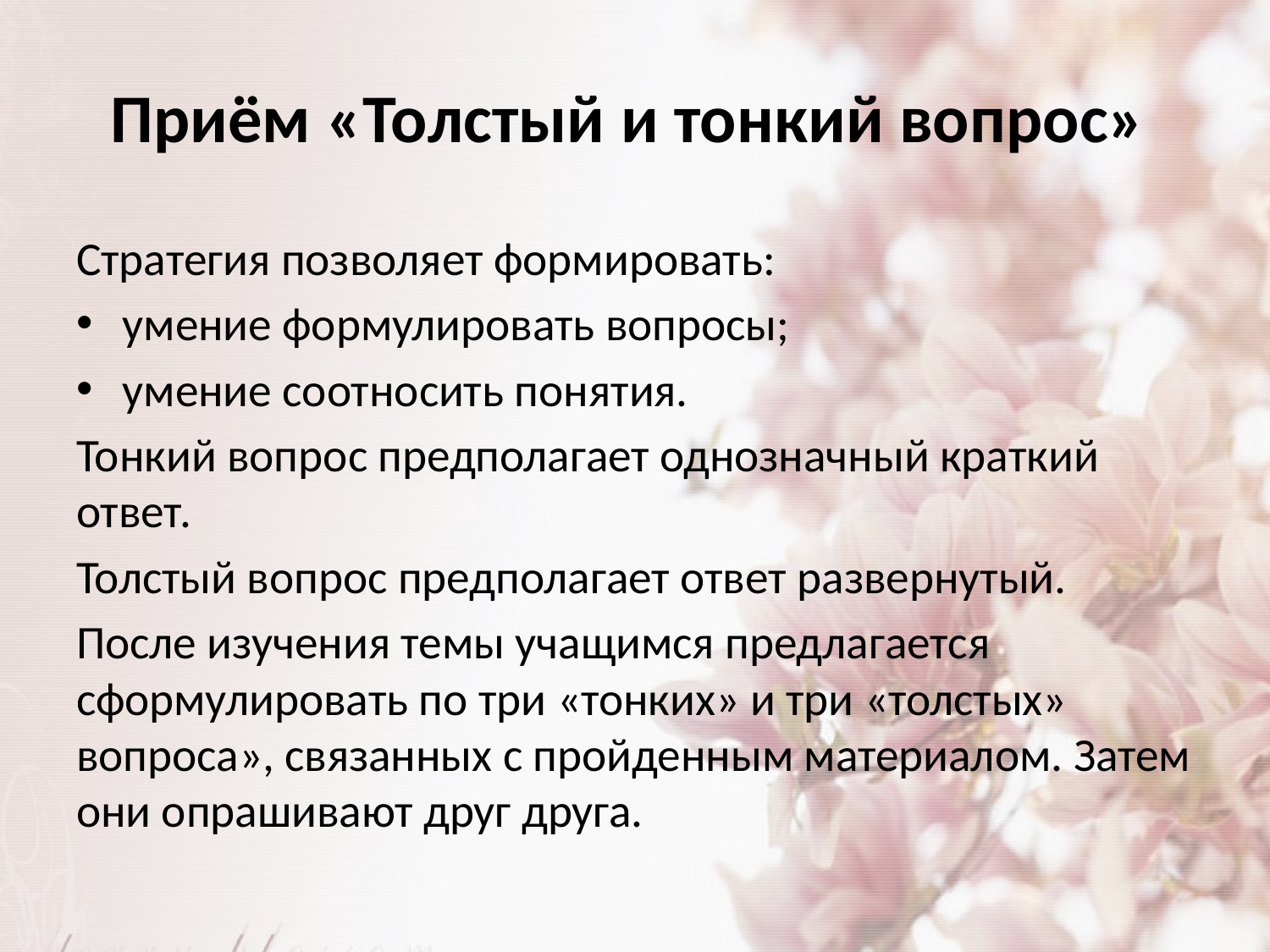

# Приём «Толстый и тонкий вопрос»
Стратегия позволяет формировать:
умение формулировать вопросы;
умение соотносить понятия.
Тонкий вопрос предполагает однозначный краткий ответ.
Толстый вопрос предполагает ответ развернутый.
После изучения темы учащимся предлагается сформулировать по три «тонких» и три «толстых» вопроса», связанных с пройденным материалом. Затем они опрашивают друг друга.